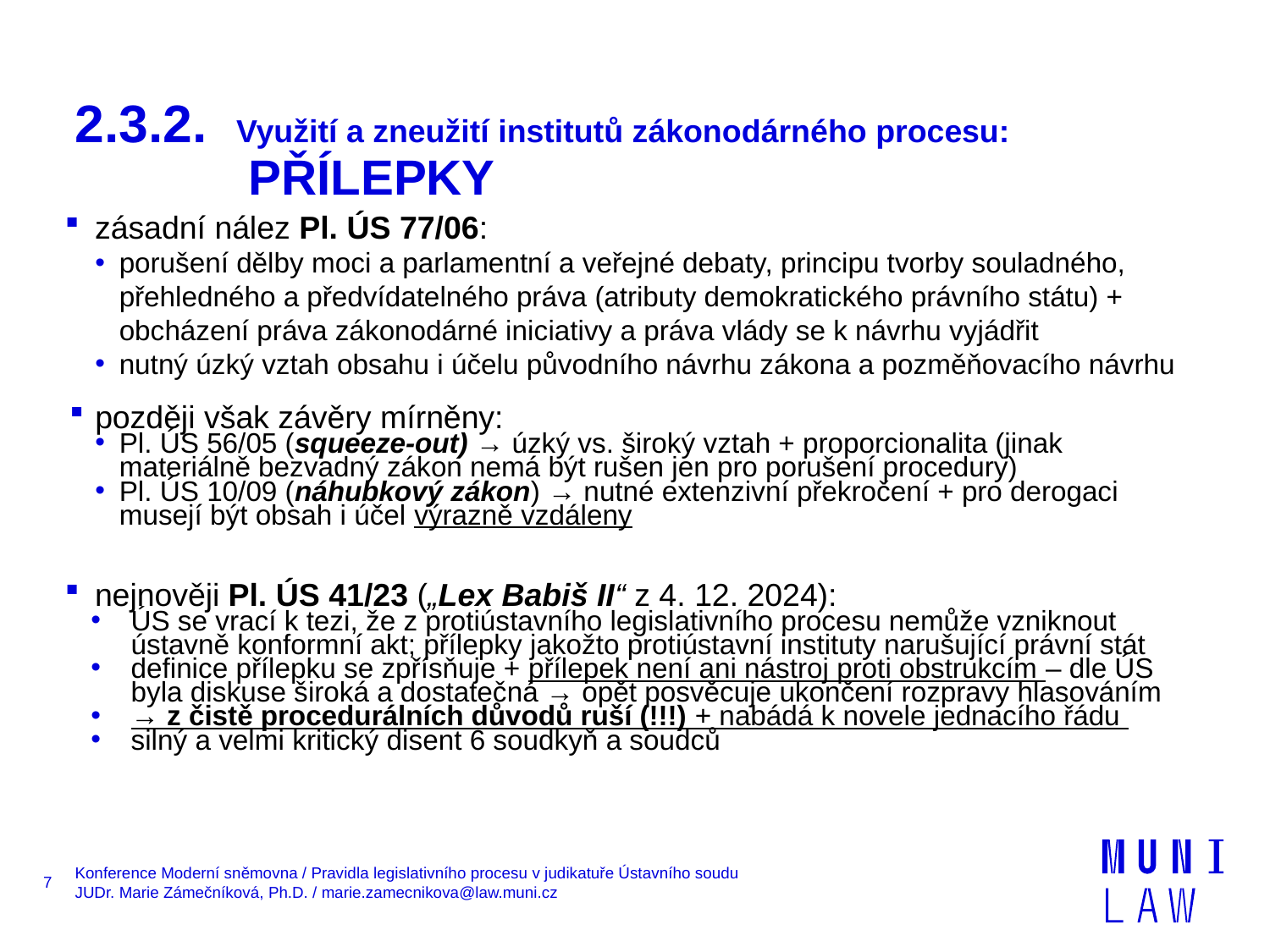

# 2.3.2.  Využití a zneužití institutů zákonodárného procesu: PŘÍLEPKY
zásadní nález Pl. ÚS 77/06:
porušení dělby moci a parlamentní a veřejné debaty, principu tvorby souladného, přehledného a předvídatelného práva (atributy demokratického právního státu) + obcházení práva zákonodárné iniciativy a práva vlády se k návrhu vyjádřit
nutný úzký vztah obsahu i účelu původního návrhu zákona a pozměňovacího návrhu

později však závěry mírněny:
Pl. ÚS 56/05 (squeeze-out) → úzký vs. široký vztah + proporcionalita (jinak materiálně bezvadný zákon nemá být rušen jen pro porušení procedury)
Pl. ÚS 10/09 (náhubkový zákon) → nutné extenzivní překročení + pro derogaci musejí být obsah i účel výrazně vzdáleny

nejnověji Pl. ÚS 41/23 („Lex Babiš II“ z 4. 12. 2024):
ÚS se vrací k tezi, že z protiústavního legislativního procesu nemůže vzniknout ústavně konformní akt; přílepky jakožto protiústavní instituty narušující právní stát
definice přílepku se zpřísňuje + přílepek není ani nástroj proti obstrukcím – dle ÚS byla diskuse široká a dostatečná → opět posvěcuje ukončení rozpravy hlasováním
→ z čistě procedurálních důvodů ruší (!!!) + nabádá k novele jednacího řádu
silný a velmi kritický disent 6 soudkyň a soudců
7
Konference Moderní sněmovna / Pravidla legislativního procesu v judikatuře Ústavního soudu
JUDr. Marie Zámečníková, Ph.D. / marie.zamecnikova@law.muni.cz